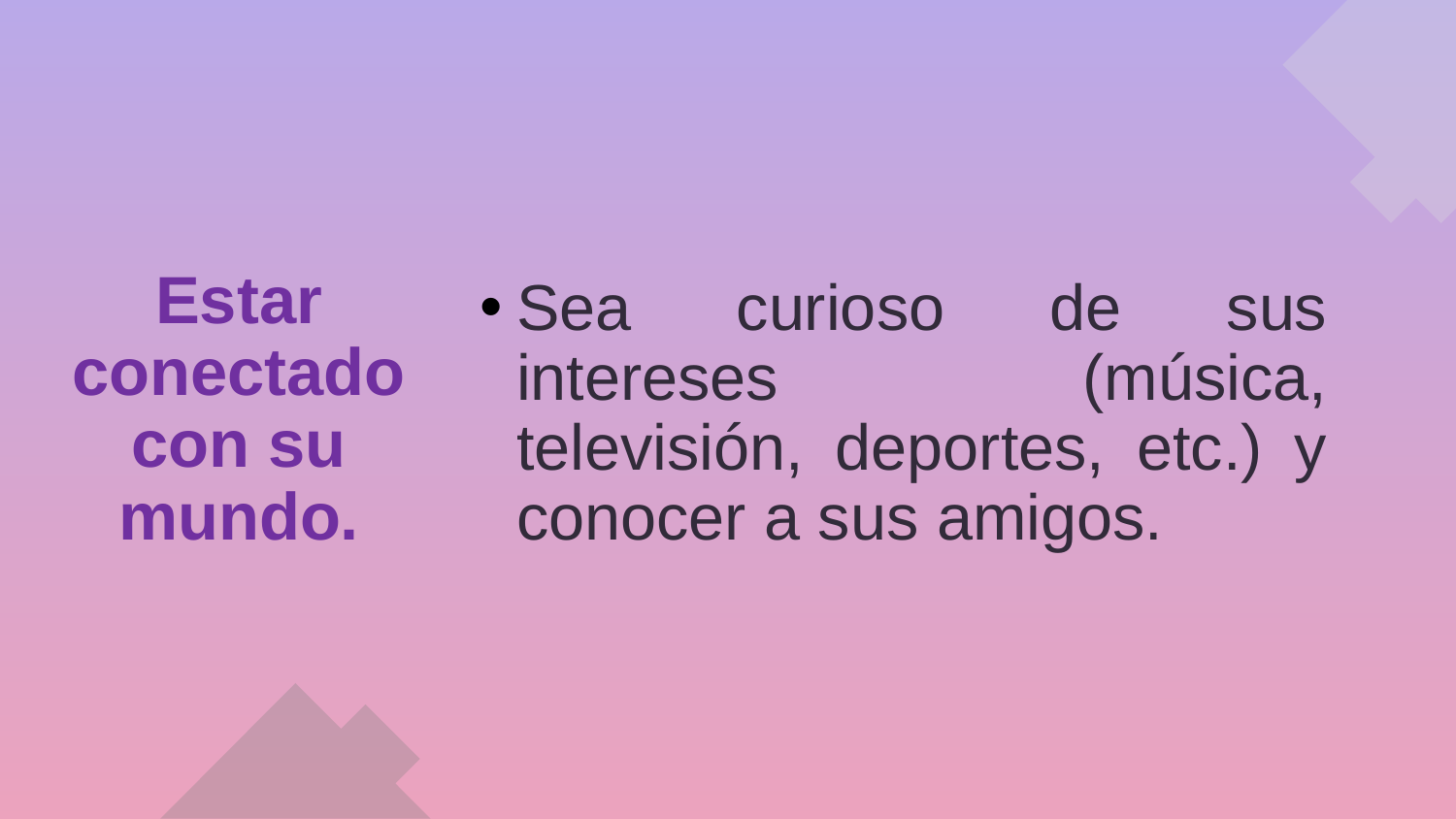

Estar conectado con su mundo.
Sea curioso de sus intereses (música, televisión, deportes, etc.) y conocer a sus amigos.